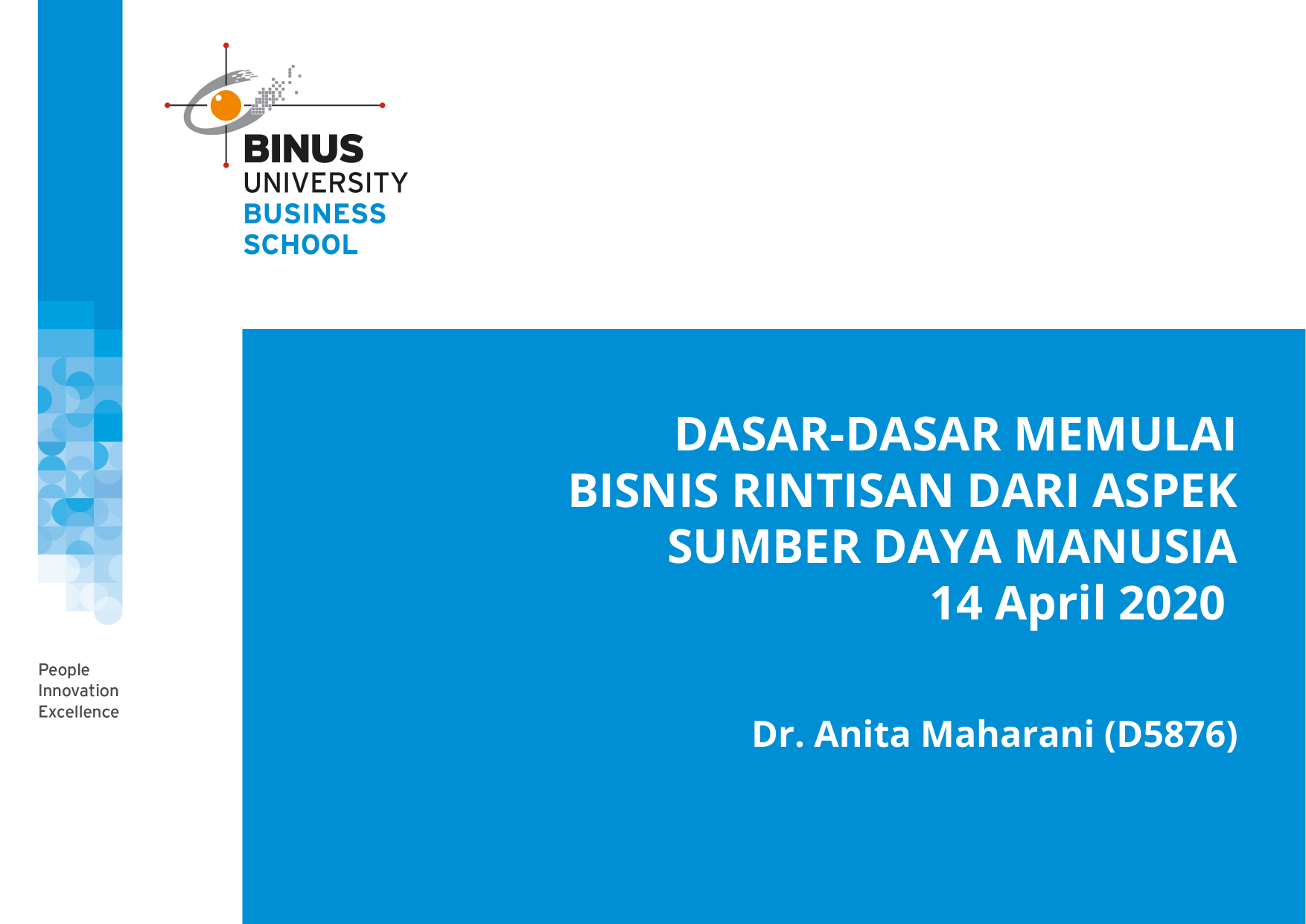

# DASAR-DASAR MEMULAI BISNIS RINTISAN DARI ASPEK SUMBER DAYA MANUSIA 14 April 2020

Dr. Anita Maharani (D5876)